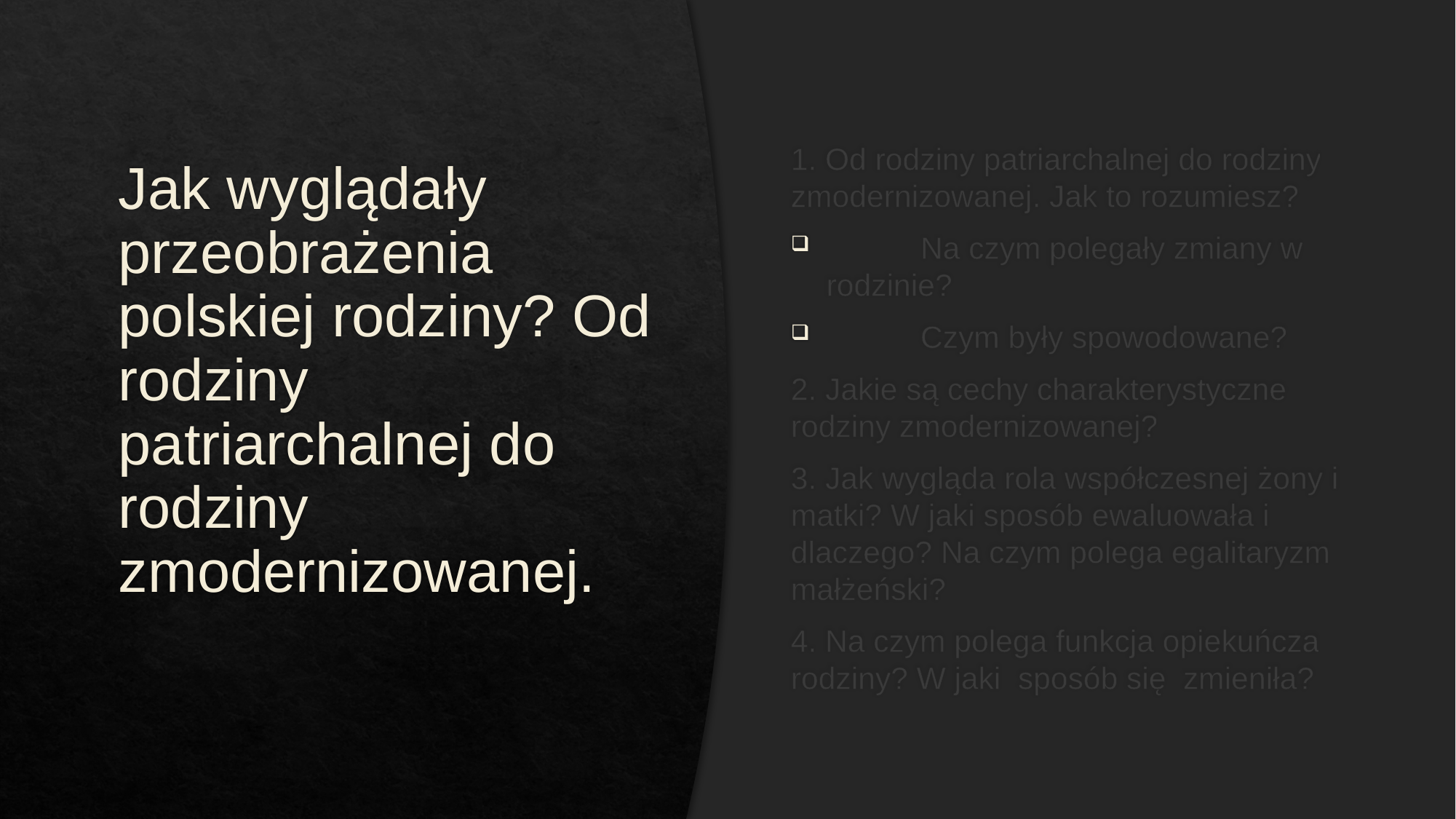

# Jak wyglądały przeobrażenia polskiej rodziny? Od rodziny patriarchalnej do rodziny zmodernizowanej.
1. Od rodziny patriarchalnej do rodziny zmodernizowanej. Jak to rozumiesz?
           Na czym polegały zmiany w rodzinie?
           Czym były spowodowane?
2. Jakie są cechy charakterystyczne rodziny zmodernizowanej?
3. Jak wygląda rola współczesnej żony i matki? W jaki sposób ewaluowała i dlaczego? Na czym polega egalitaryzm małżeński?
4. Na czym polega funkcja opiekuńcza rodziny? W jaki  sposób się  zmieniła?